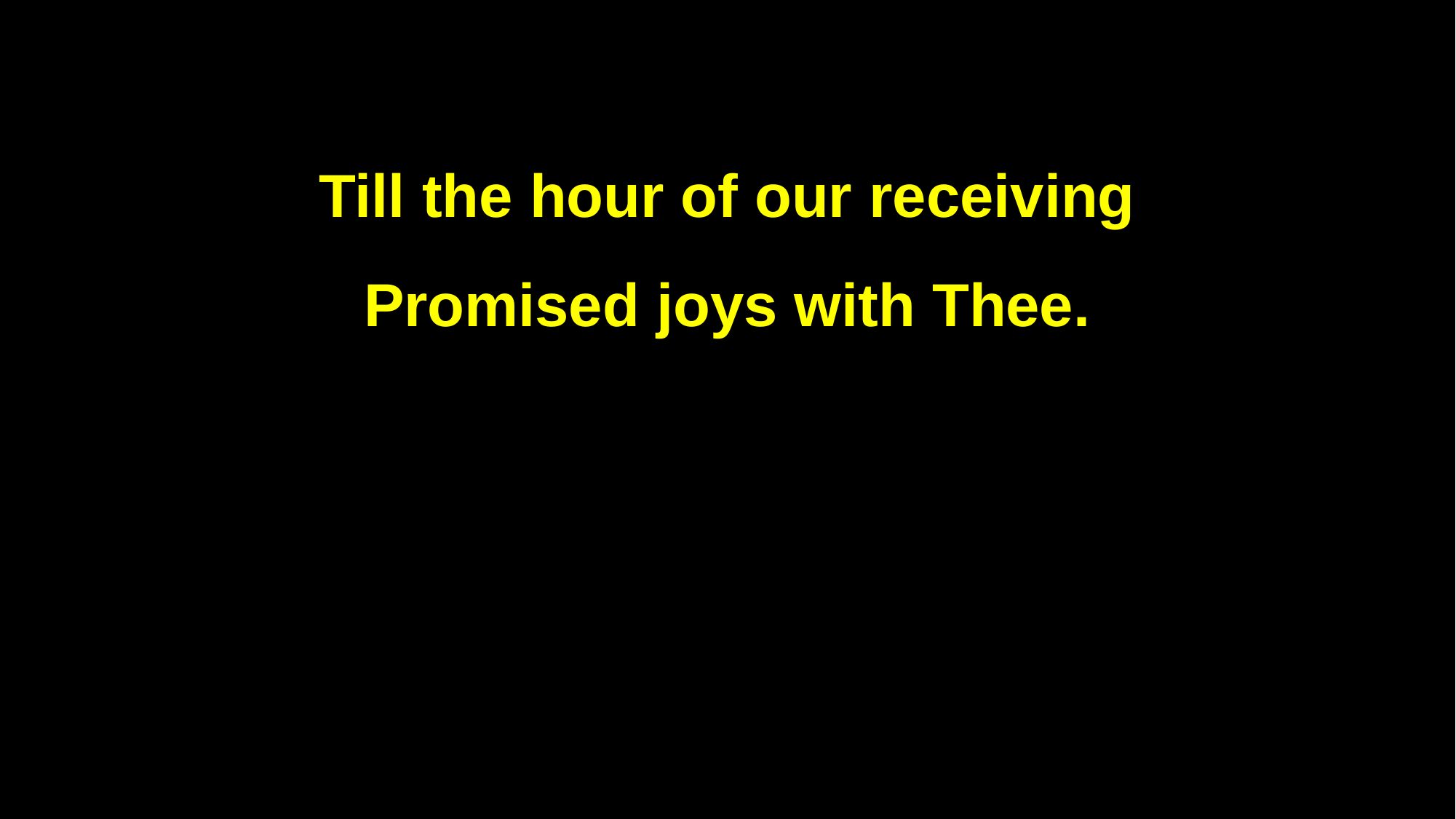

Till the hour of our receiving
Promised joys with Thee.